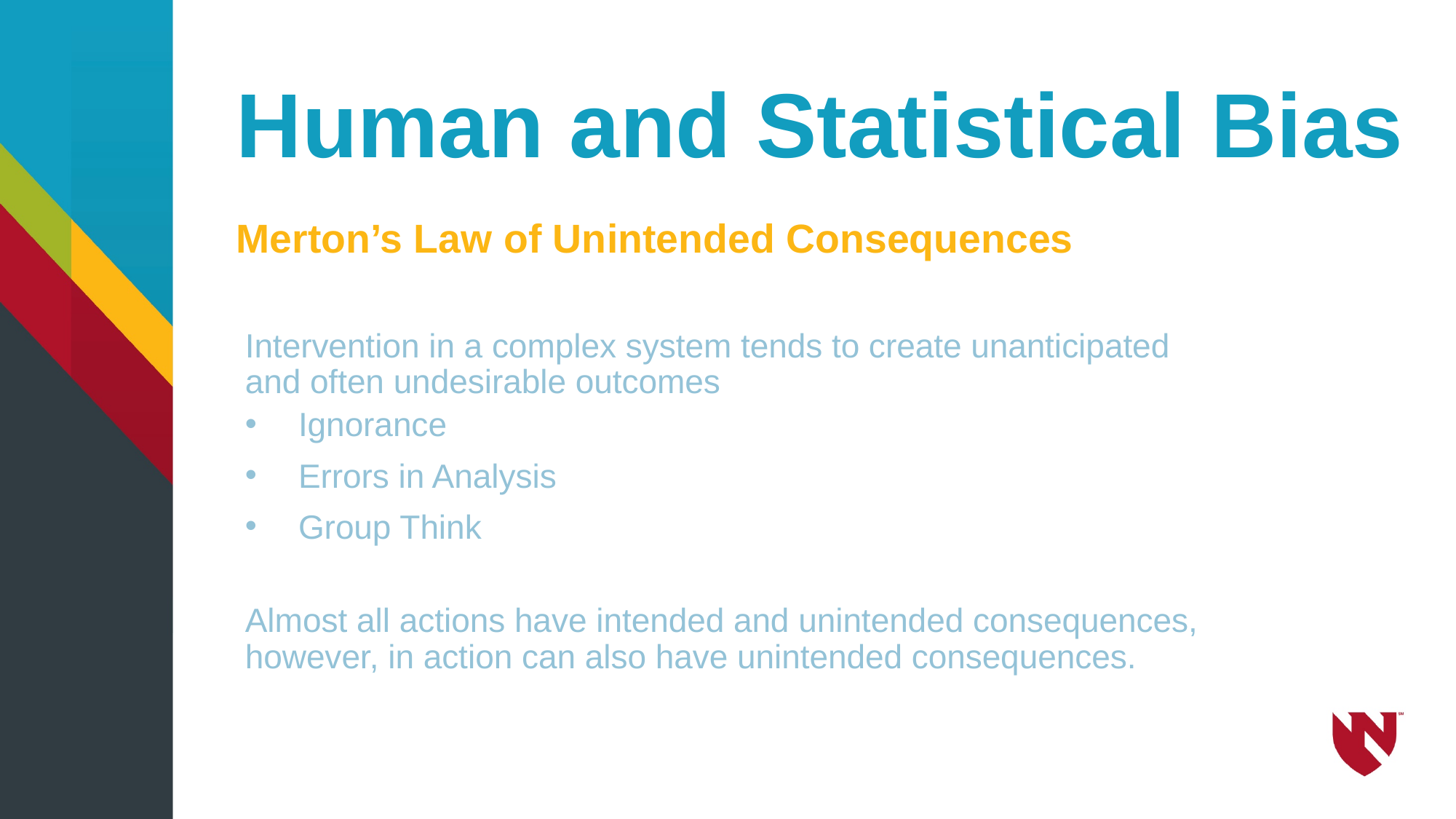

# Human and Statistical Bias
Merton’s Law of Unintended Consequences
Intervention in a complex system tends to create unanticipated and often undesirable outcomes
Ignorance
Errors in Analysis
Group Think

Almost all actions have intended and unintended consequences, however, in action can also have unintended consequences.